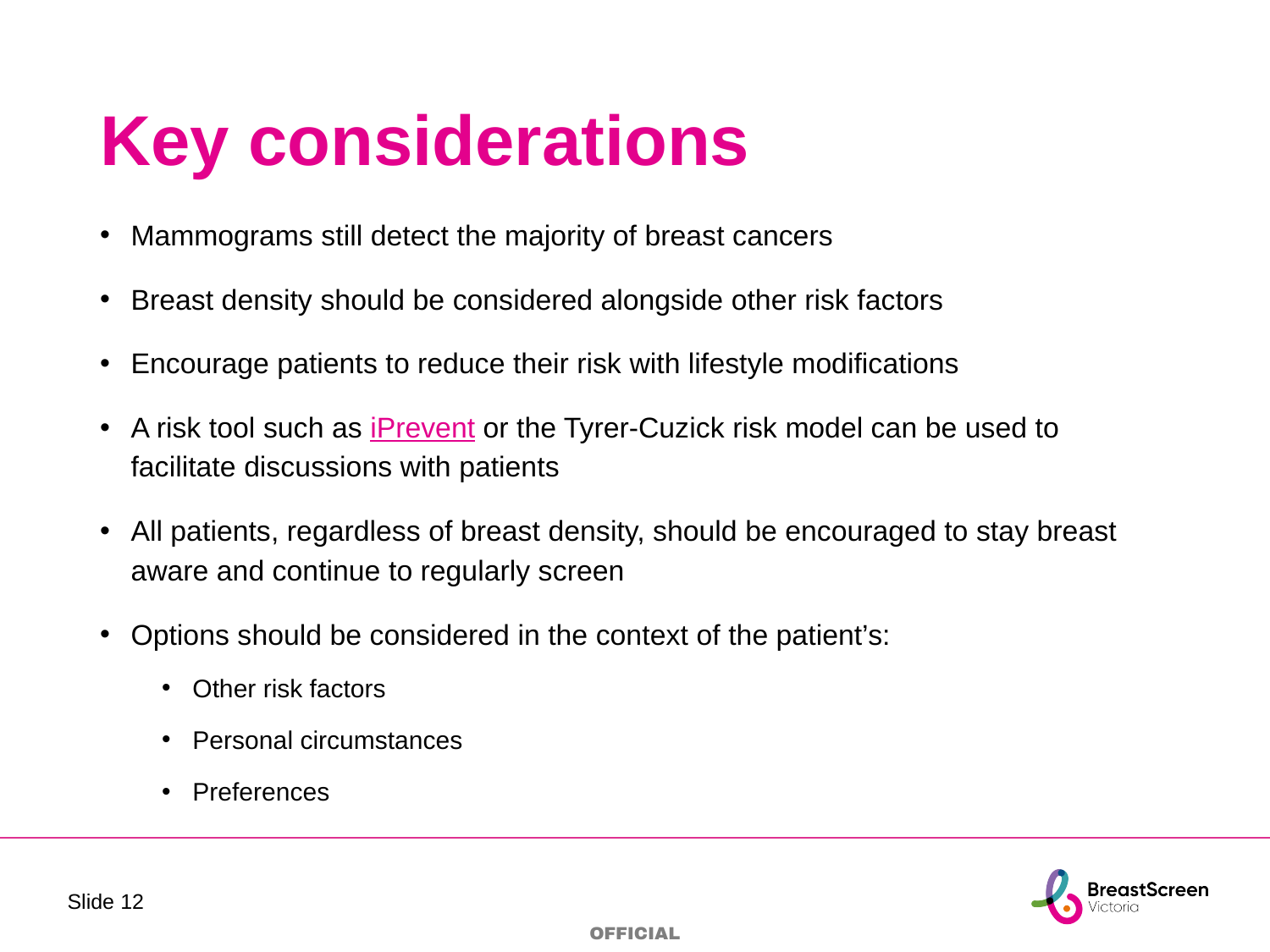

# Key considerations
Mammograms still detect the majority of breast cancers
Breast density should be considered alongside other risk factors
Encourage patients to reduce their risk with lifestyle modifications
A risk tool such as iPrevent or the Tyrer-Cuzick risk model can be used to facilitate discussions with patients
All patients, regardless of breast density, should be encouraged to stay breast aware and continue to regularly screen
Options should be considered in the context of the patient’s:
Other risk factors
Personal circumstances
Preferences